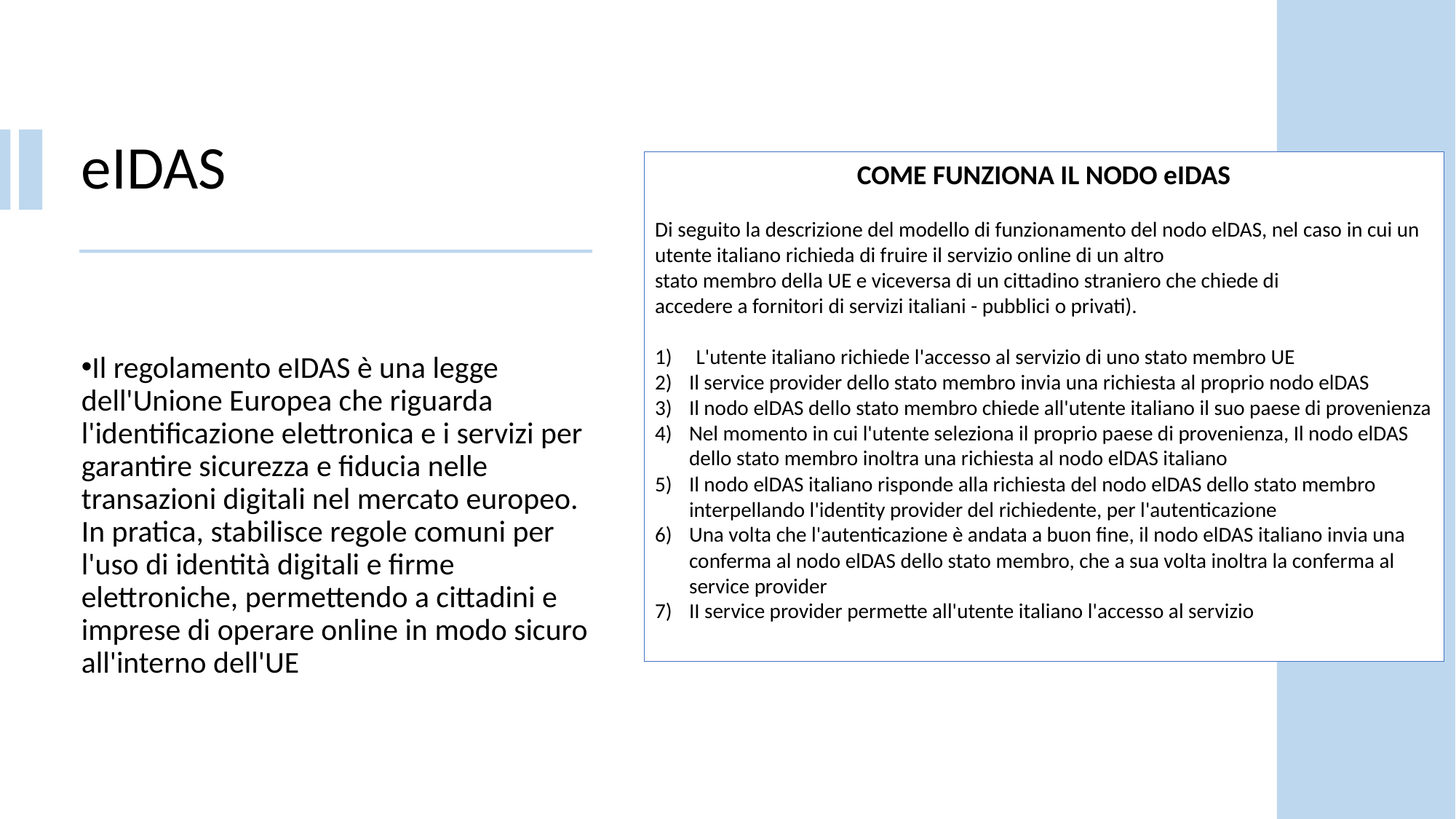

eIDAS

COME FUNZIONA IL NODO eIDAS

Di seguito la descrizione del modello di funzionamento del nodo elDAS, nel caso in cui un utente italiano richieda di fruire il servizio online di un altro
stato membro della UE e viceversa di un cittadino straniero che chiede di
accedere a fornitori di servizi italiani - pubblici o privati).

L'utente italiano richiede l'accesso al servizio di uno stato membro UE
Il service provider dello stato membro invia una richiesta al proprio nodo elDAS
Il nodo elDAS dello stato membro chiede all'utente italiano il suo paese di provenienza
Nel momento in cui l'utente seleziona il proprio paese di provenienza, Il nodo elDAS dello stato membro inoltra una richiesta al nodo elDAS italiano
Il nodo elDAS italiano risponde alla richiesta del nodo elDAS dello stato membro interpellando l'identity provider del richiedente, per l'autenticazione
Una volta che l'autenticazione è andata a buon fine, il nodo elDAS italiano invia una conferma al nodo elDAS dello stato membro, che a sua volta inoltra la conferma al service provider
II service provider permette all'utente italiano l'accesso al servizio

Il regolamento eIDAS è una legge dell'Unione Europea che riguarda l'identificazione elettronica e i servizi per garantire sicurezza e fiducia nelle transazioni digitali nel mercato europeo. In pratica, stabilisce regole comuni per l'uso di identità digitali e firme elettroniche, permettendo a cittadini e imprese di operare online in modo sicuro all'interno dell'UE